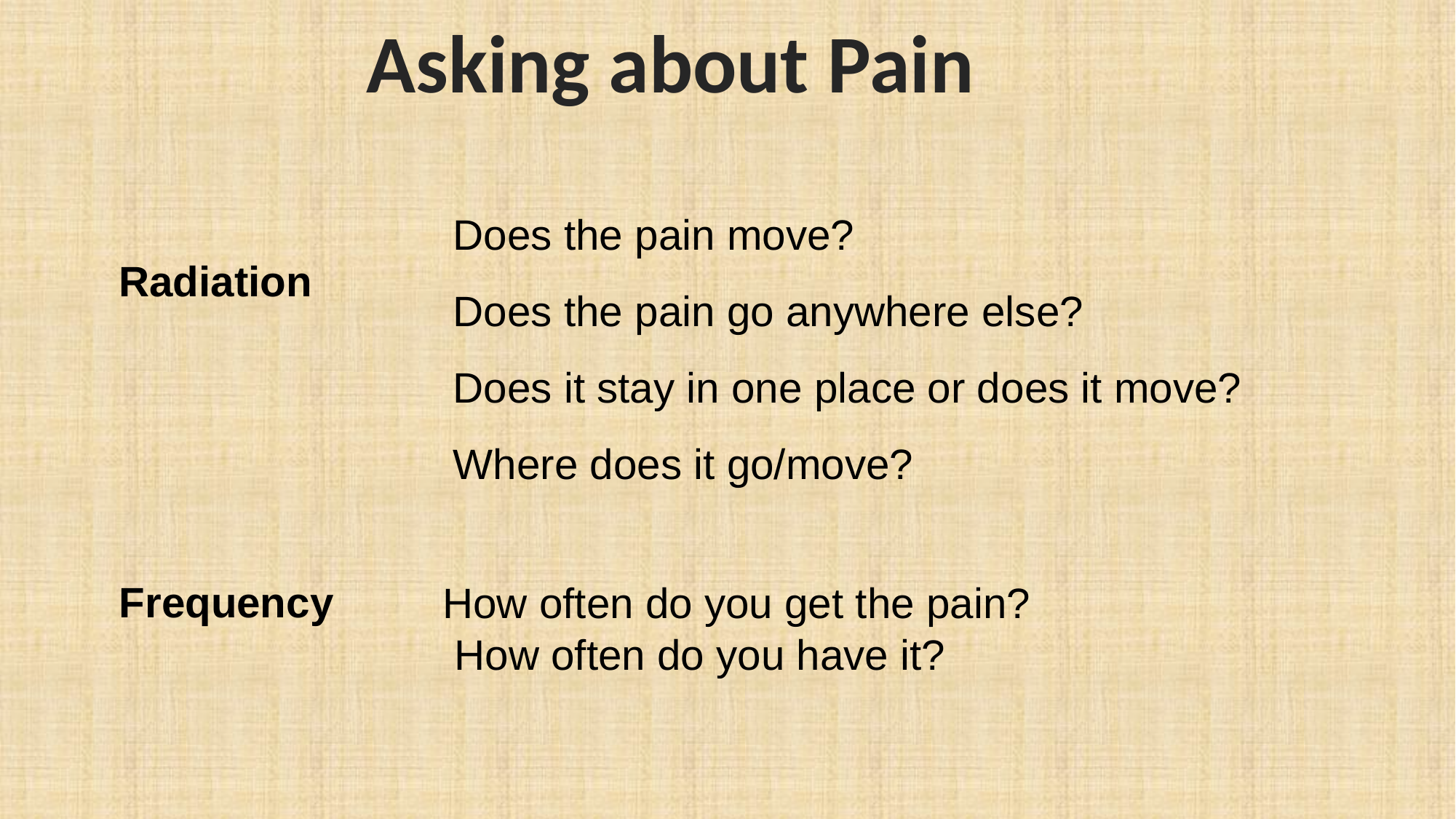

Asking about Pain
Does the pain move?
Does the pain go anywhere else?
Does it stay in one place or does it move?
Where does it go/move?
Radiation
Frequency
How often do you get the pain?
 How often do you have it?